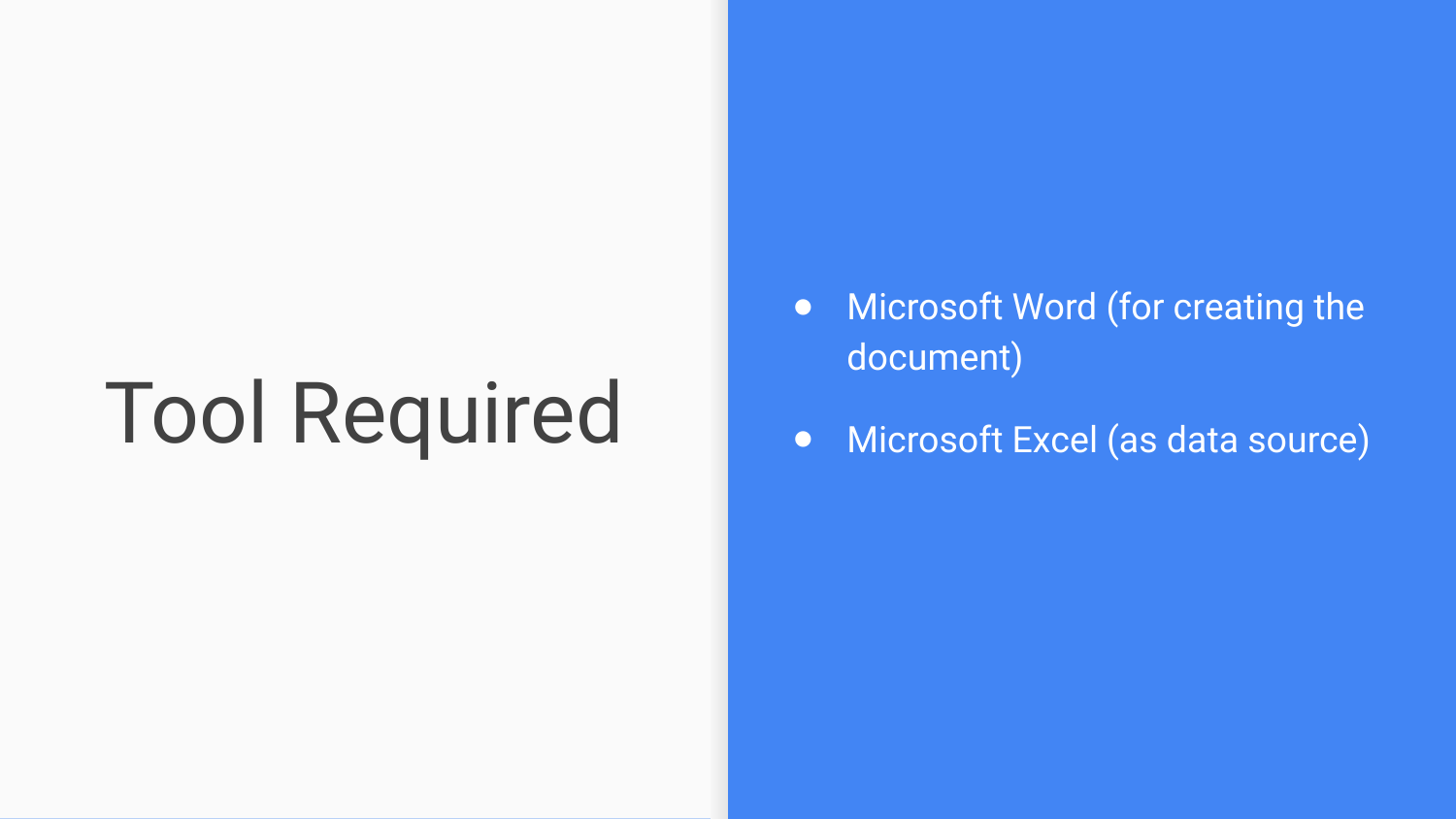

Microsoft Word (for creating the document)
Microsoft Excel (as data source)

# Tool Required